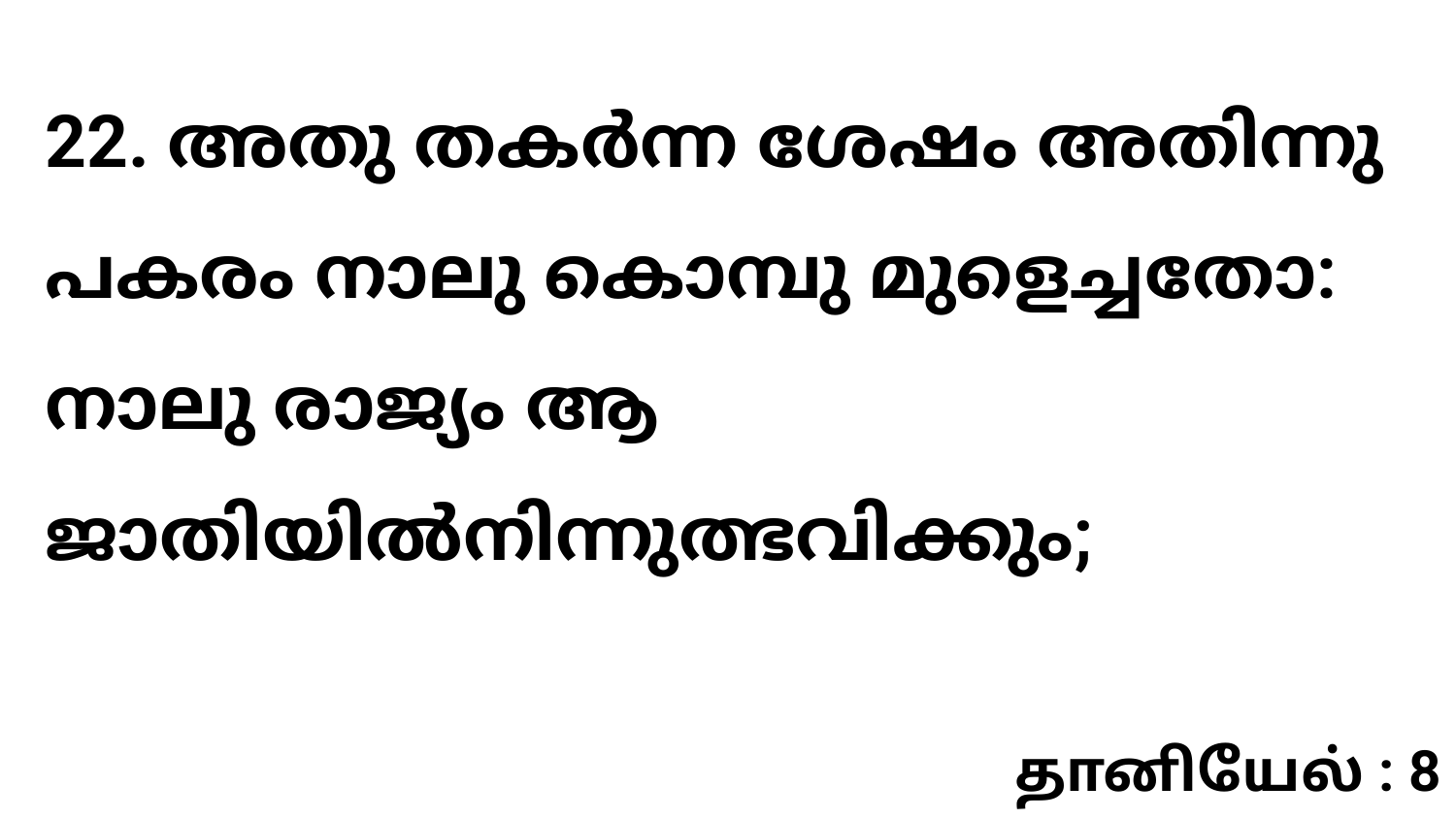

22. അതു തകർന്ന ശേഷം അതിന്നു പകരം നാലു കൊമ്പു മുളെച്ചതോ: നാലു രാജ്യം ആ ജാതിയിൽനിന്നുത്ഭവിക്കും;
தானியேல் : 8